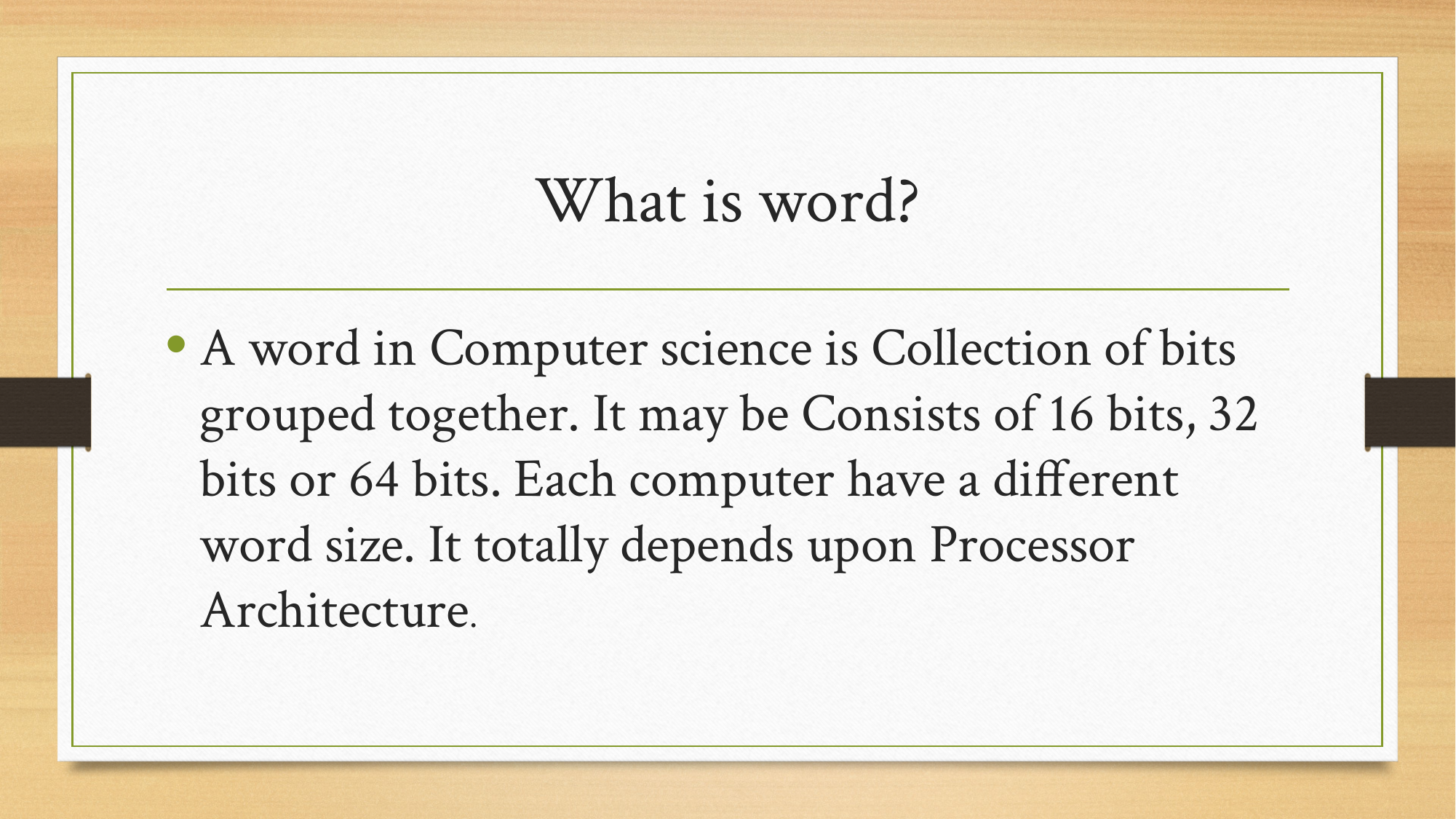

# What is word?
A word in Computer science is Collection of bits grouped together. It may be Consists of 16 bits, 32 bits or 64 bits. Each computer have a different word size. It totally depends upon Processor Architecture.